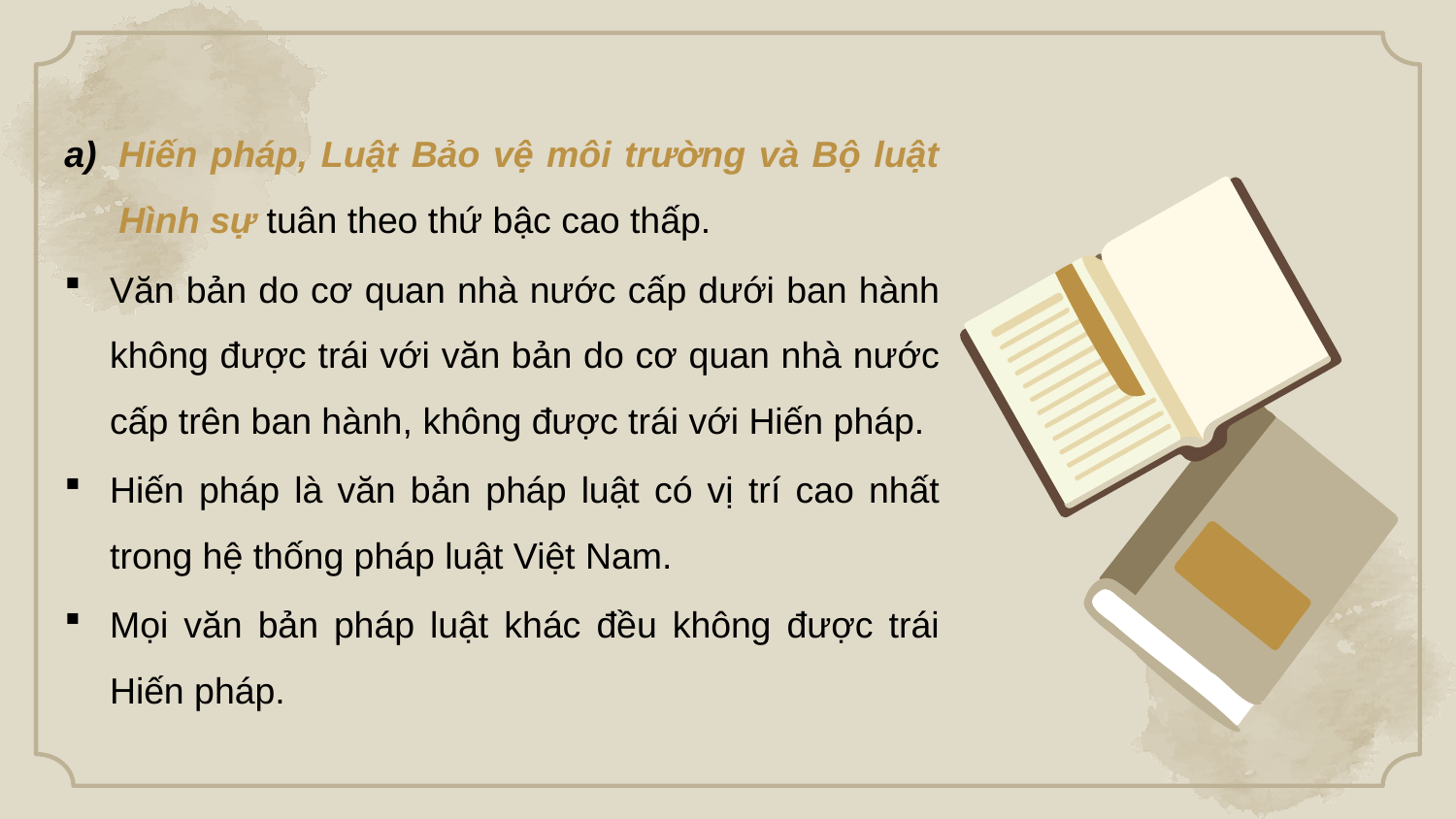

Hiến pháp, Luật Bảo vệ môi trường và Bộ luật Hình sự tuân theo thứ bậc cao thấp.
Văn bản do cơ quan nhà nước cấp dưới ban hành không được trái với văn bản do cơ quan nhà nước cấp trên ban hành, không được trái với Hiến pháp.
Hiến pháp là văn bản pháp luật có vị trí cao nhất trong hệ thống pháp luật Việt Nam.
Mọi văn bản pháp luật khác đều không được trái Hiến pháp.